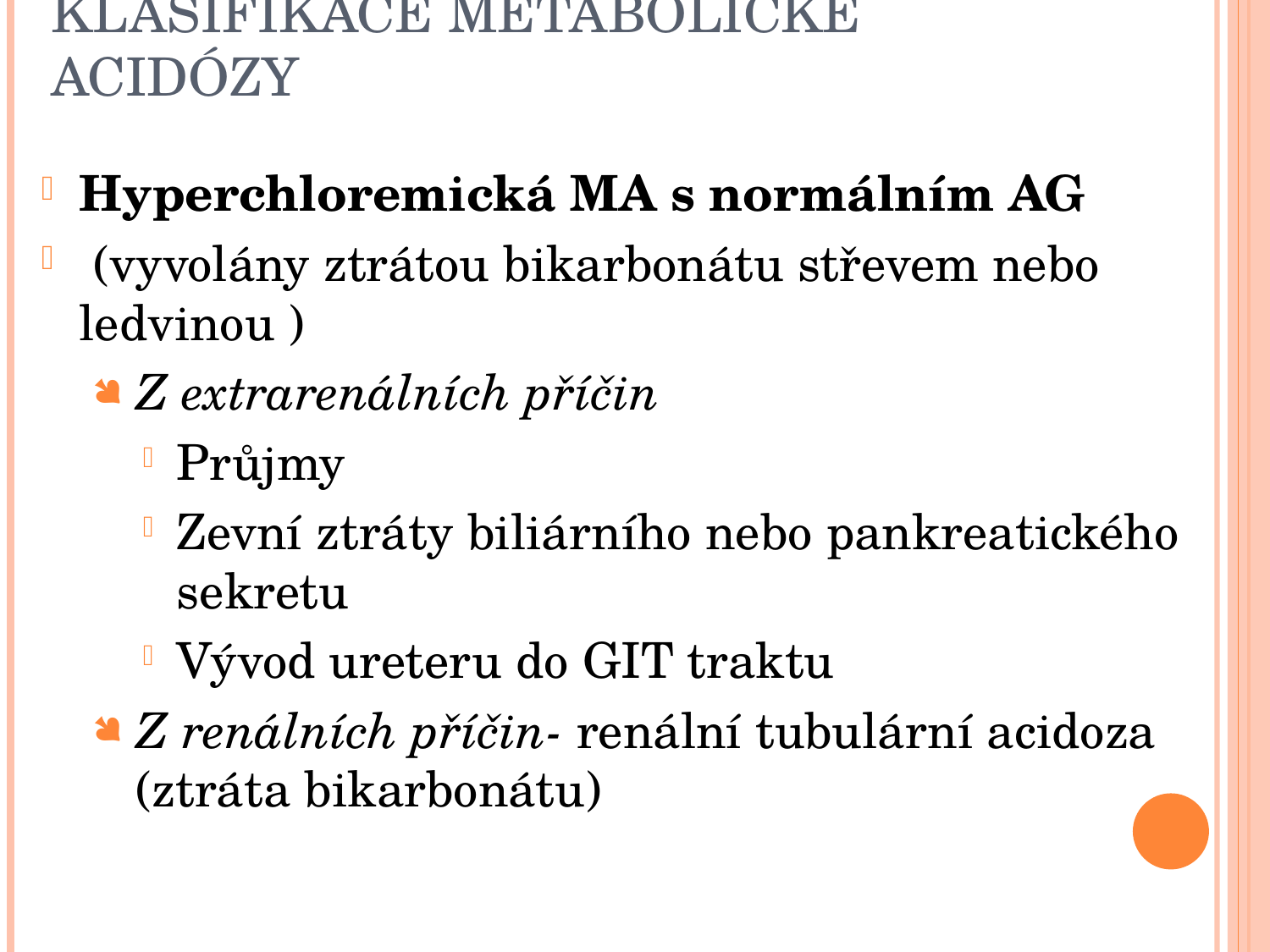

# Klasifikace metabolické acidózy
Hyperchloremická MA s normálním AG
 (vyvolány ztrátou bikarbonátu střevem nebo ledvinou )
Z extrarenálních příčin
Průjmy
Zevní ztráty biliárního nebo pankreatického sekretu
Vývod ureteru do GIT traktu
Z renálních příčin- renální tubulární acidoza (ztráta bikarbonátu)